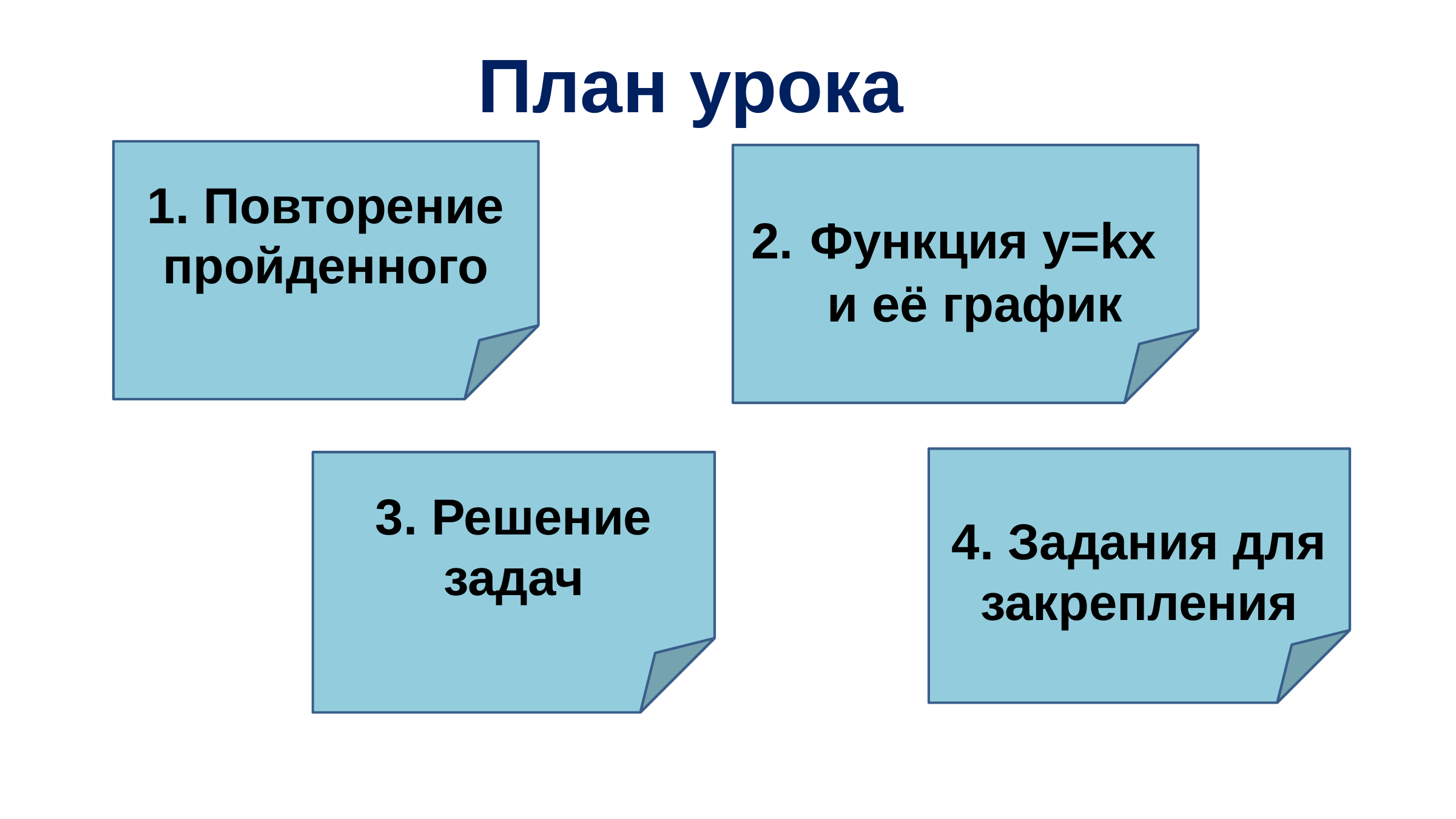

План урока
1. Повторение пройденного

2. Функция y=kx    и её график

4. Задания для закрепления
3. Решение задач